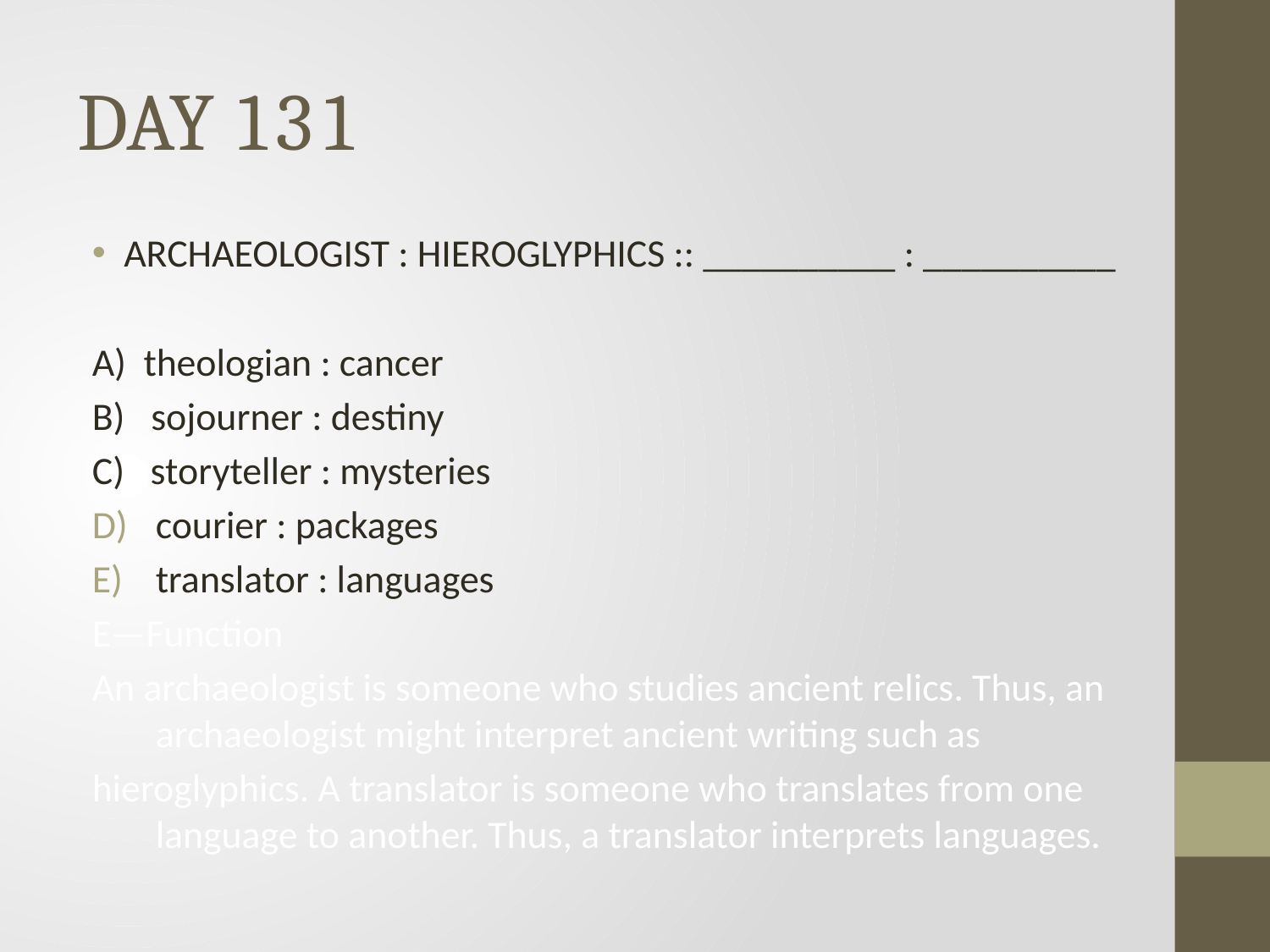

# DAY 131
ARCHAEOLOGIST : HIEROGLYPHICS :: __________ : __________

A)  theologian : cancer
B)   sojourner : destiny
C)   storyteller : mysteries
courier : packages
translator : languages
E—Function
An archaeologist is someone who studies ancient relics. Thus, an archaeologist might interpret ancient writing such as
hieroglyphics. A translator is someone who translates from one language to another. Thus, a translator interprets languages.